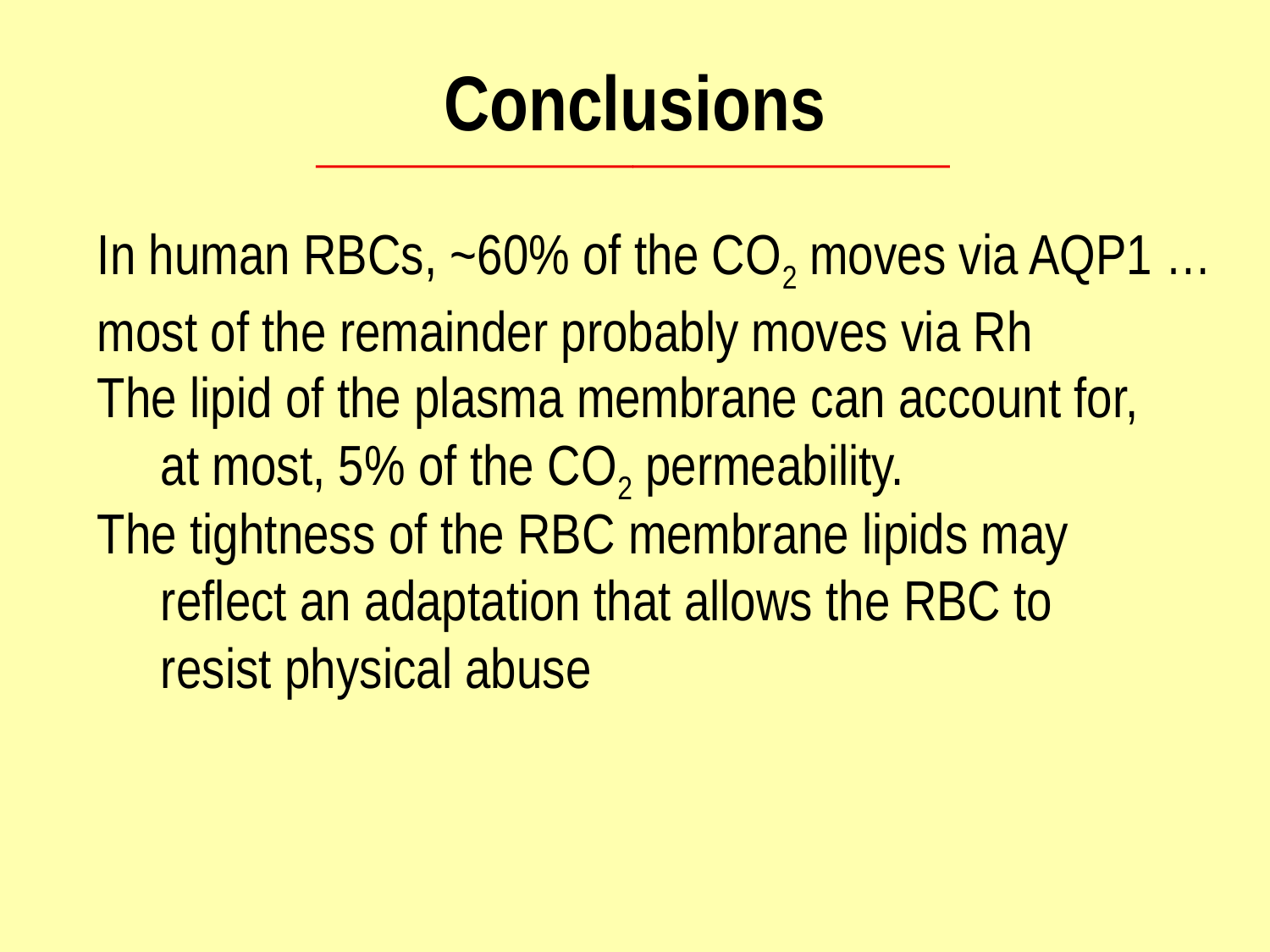

Conclusions

In human RBCs, ~60% of the CO2 moves via AQP1 … most of the remainder probably moves via Rh
The lipid of the plasma membrane can account for, at most, 5% of the CO2 permeability.
The tightness of the RBC membrane lipids may reflect an adaptation that allows the RBC to resist physical abuse